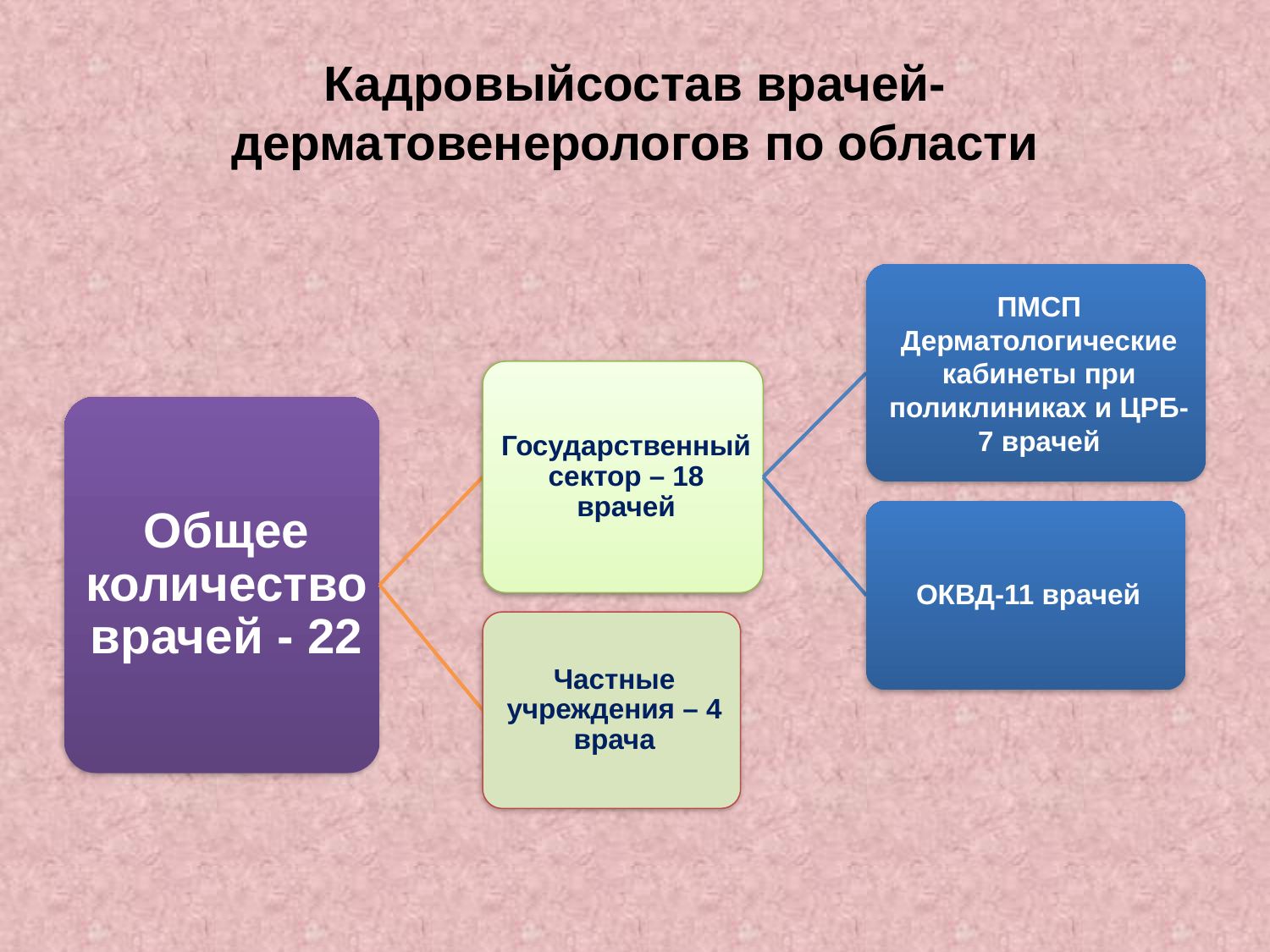

# Кадровыйсостав врачей-дерматовенерологов по области
Общее количество врачей - 22

Государственный сектор – 18 врачей

ПМСП
Дерматологические кабинеты при поликлиниках и ЦРБ- 7 врачей

ОКВД-11 врачей

Частные учреждения – 4 врача